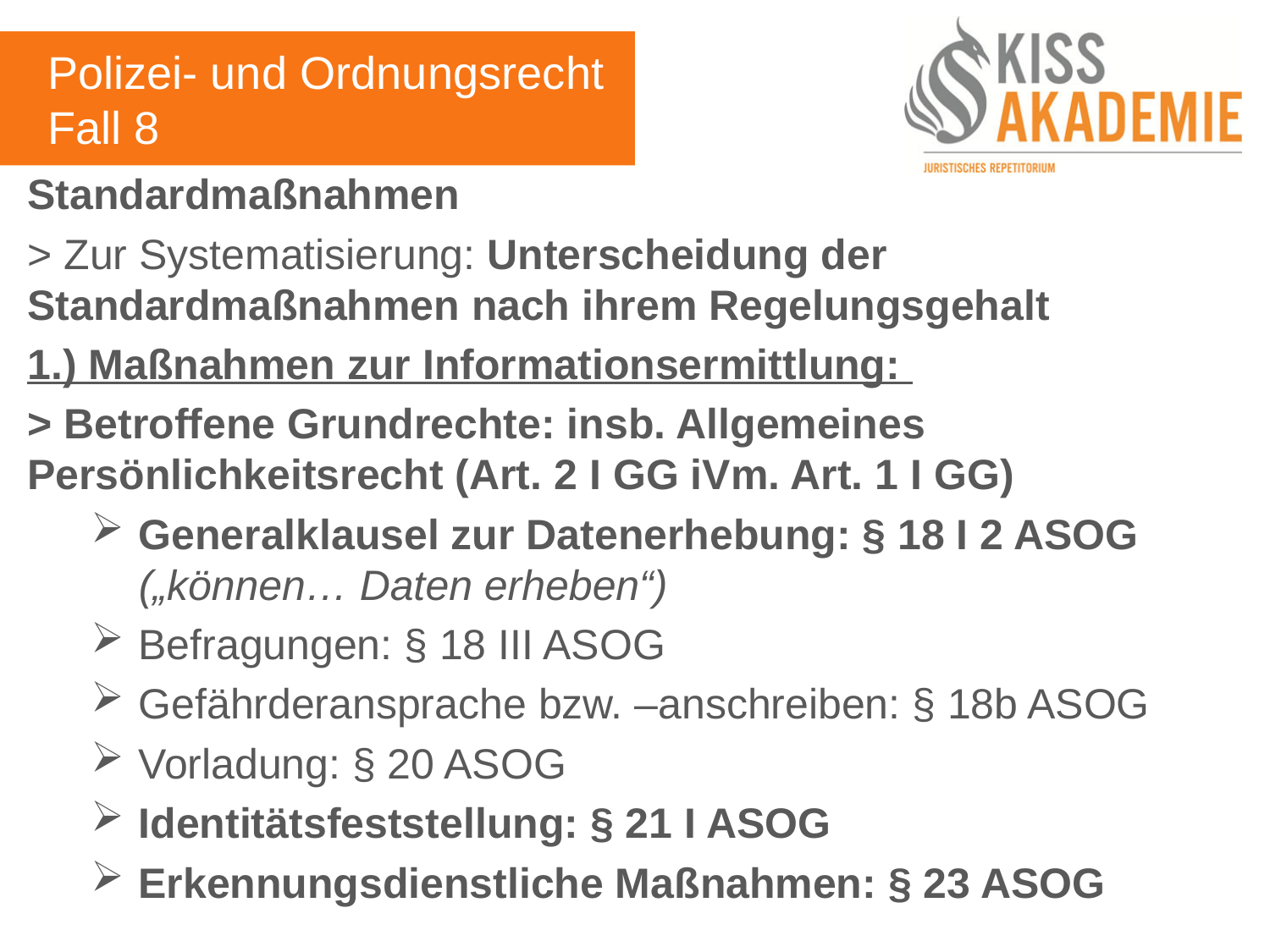

Polizei- und Ordnungsrecht
Fall 8
Standardmaßnahmen
> Zur Systematisierung: Unterscheidung der Standardmaßnahmen nach ihrem Regelungsgehalt
1.) Maßnahmen zur Informationsermittlung:
> Betroffene Grundrechte: insb. Allgemeines Persönlichkeitsrecht (Art. 2 I GG iVm. Art. 1 I GG)
Generalklausel zur Datenerhebung: § 18 I 2 ASOG („können… Daten erheben“)
Befragungen: § 18 III ASOG
Gefährderansprache bzw. –anschreiben: § 18b ASOG
Vorladung: § 20 ASOG
Identitätsfeststellung: § 21 I ASOG
Erkennungsdienstliche Maßnahmen: § 23 ASOG